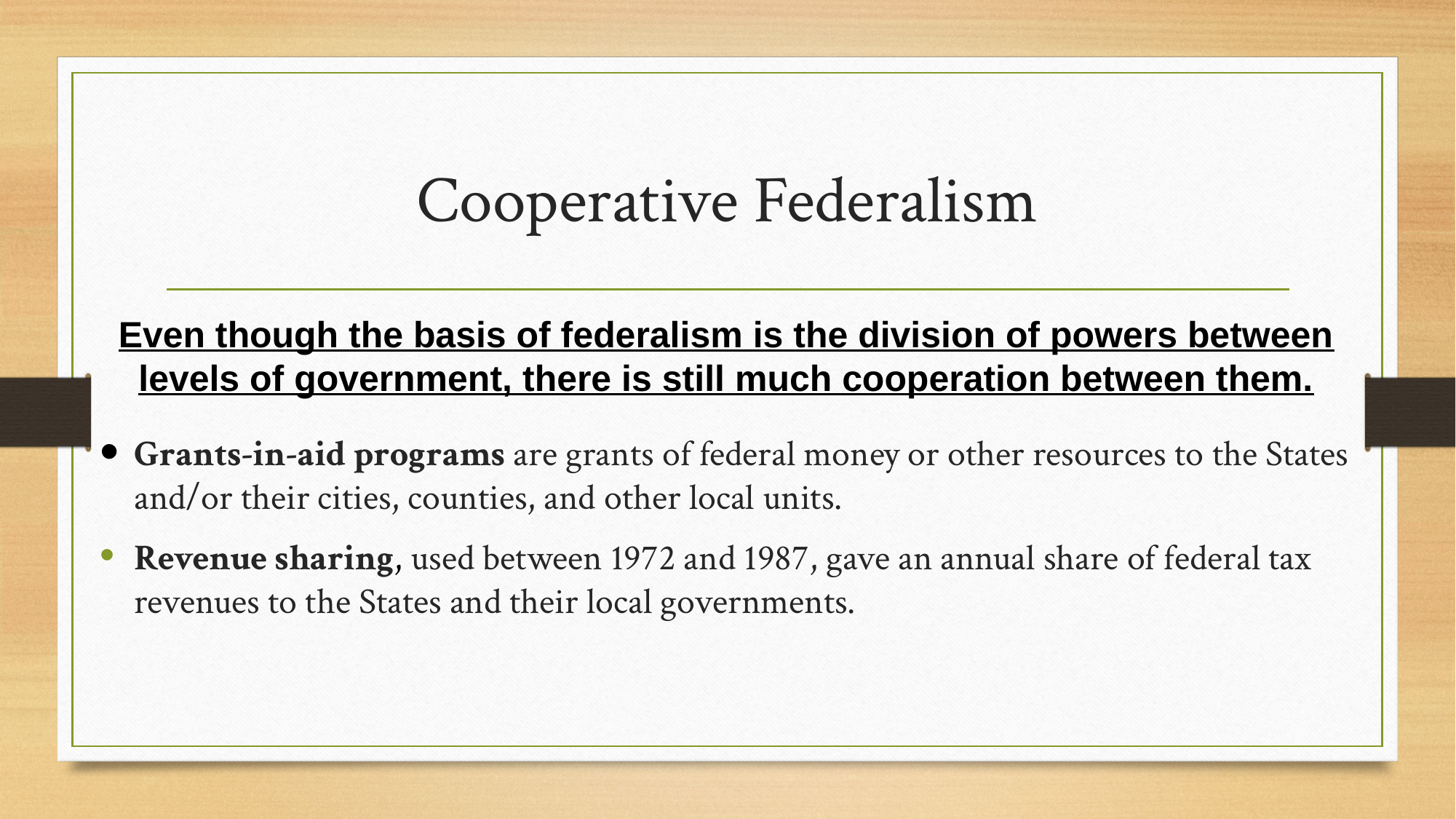

# Cooperative Federalism
Even though the basis of federalism is the division of powers between levels of government, there is still much cooperation between them.
Grants-in-aid programs are grants of federal money or other resources to the States and/or their cities, counties, and other local units.
Revenue sharing, used between 1972 and 1987, gave an annual share of federal tax revenues to the States and their local governments.